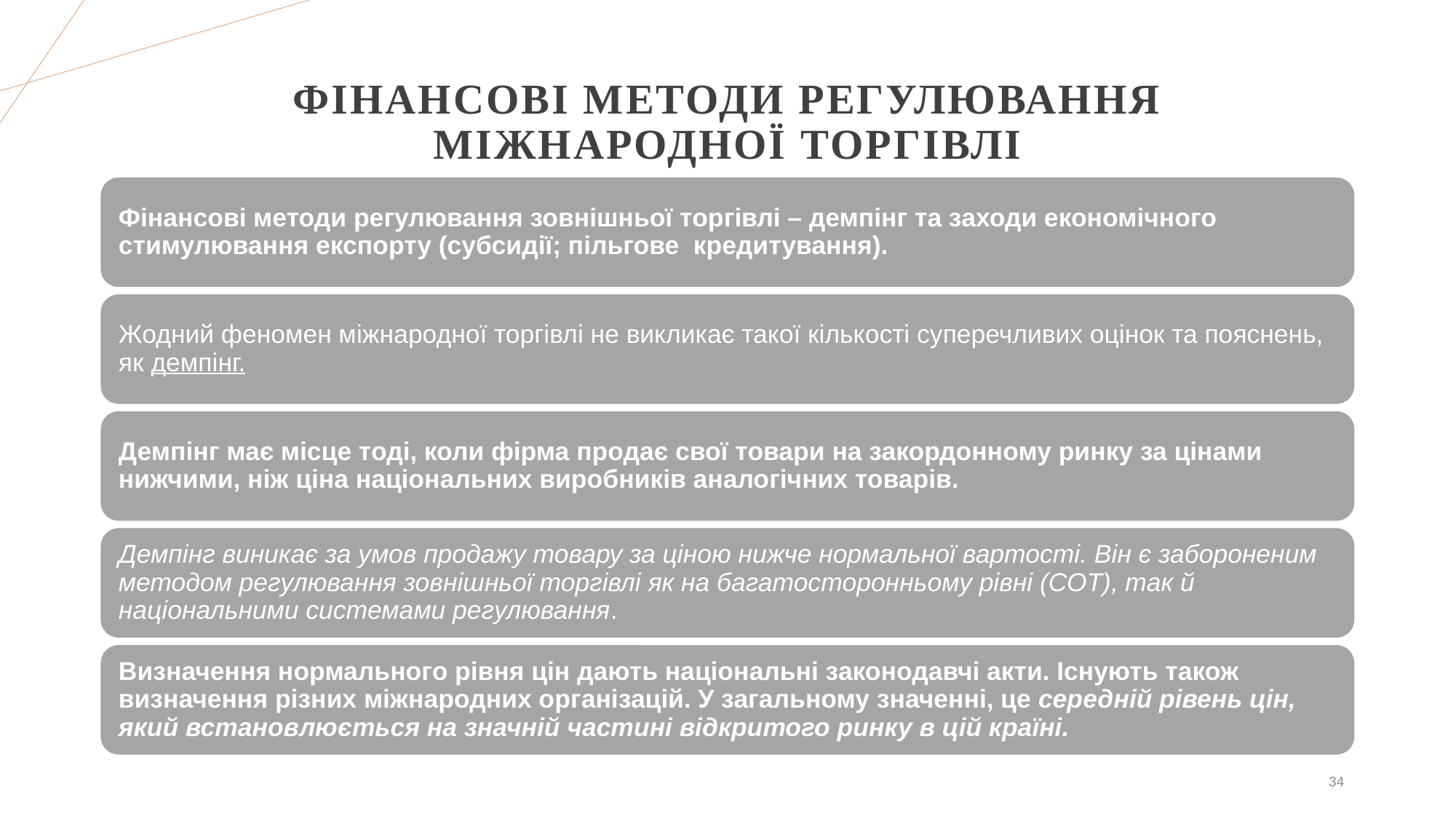

# Фінансові методи регулювання міжнародної торгівлі
Фінансові методи регулювання зовнішньої торгівлі – демпінг та заходи економічного стимулювання експорту (субсидії; пільгове  кредитування).
Жодний феномен міжнародної торгівлі не викликає такої кількості суперечливих оцінок та пояснень, як демпінг.
Демпінг має місце тоді, коли фірма продає свої товари на закордонному ринку за цінами нижчими, ніж ціна національних виробників аналогічних товарів.
Демпінг виникає за умов продажу товару за ціною нижче нормальної вартості. Він є забороненим методом регулювання зовнішньої торгівлі як на багатосторонньому рівні (СОТ), так й національними системами регулювання.
Визначення нормального рівня цін дають національні законодавчі акти. Існують також визначення різних міжнародних організацій. У загальному значенні, це середній рівень цін, який встановлюється на значній частині відкритого ринку в цій країні.
34